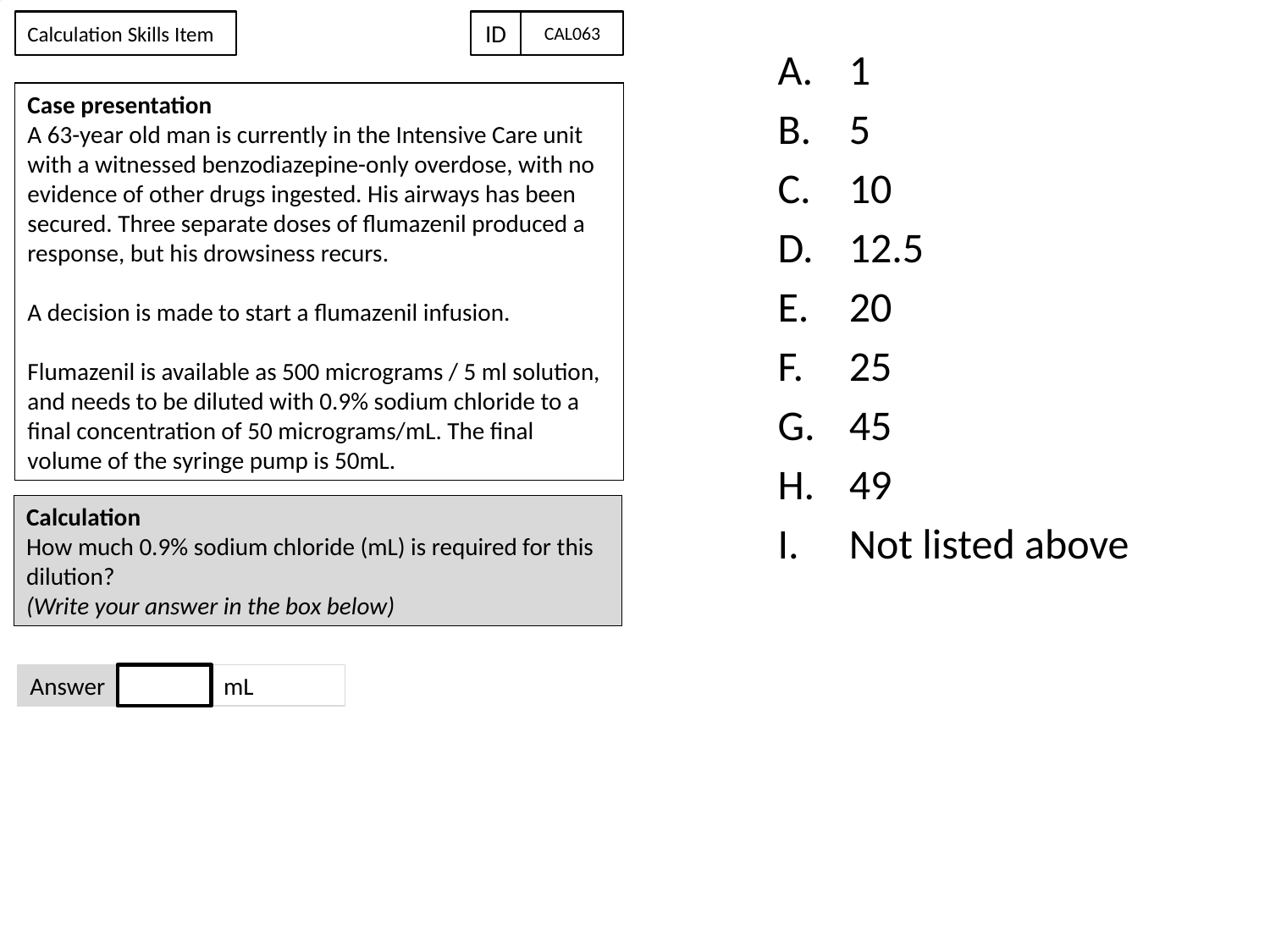

Calculation Skills Item
ID
CAL063
1
5
10
12.5
20
25
45
49
Not listed above
#
Case presentation
A 63-year old man is currently in the Intensive Care unit with a witnessed benzodiazepine-only overdose, with no evidence of other drugs ingested. His airways has been secured. Three separate doses of flumazenil produced a response, but his drowsiness recurs.

A decision is made to start a flumazenil infusion.

Flumazenil is available as 500 micrograms / 5 ml solution, and needs to be diluted with 0.9% sodium chloride to a final concentration of 50 micrograms/mL. The final volume of the syringe pump is 50mL.
Calculation
How much 0.9% sodium chloride (mL) is required for this dilution?
(Write your answer in the box below)
mL
Answer